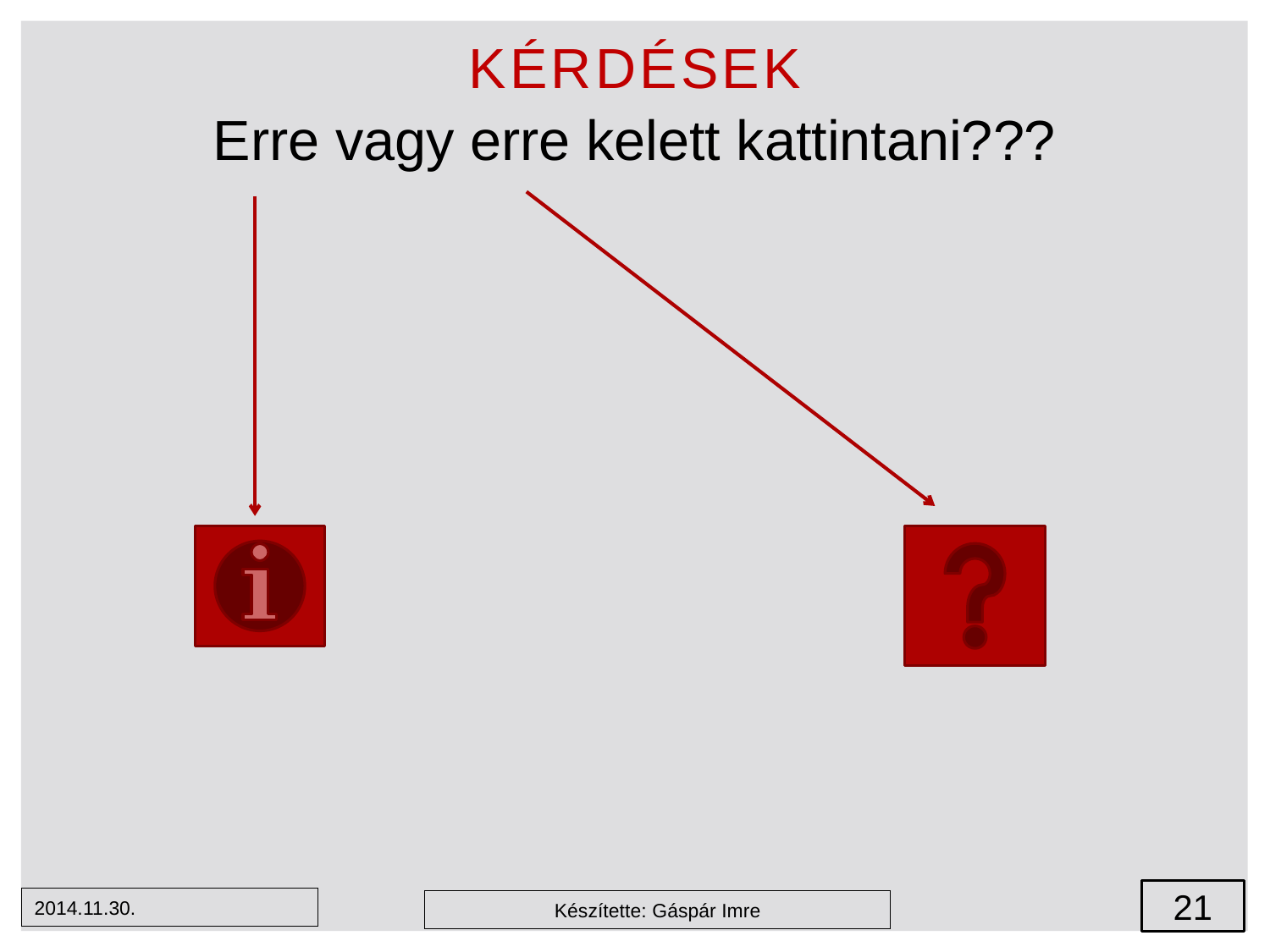

Kérdések
Erre vagy erre kelett kattintani???

21
2014.11.30.
Készítette: Gáspár Imre